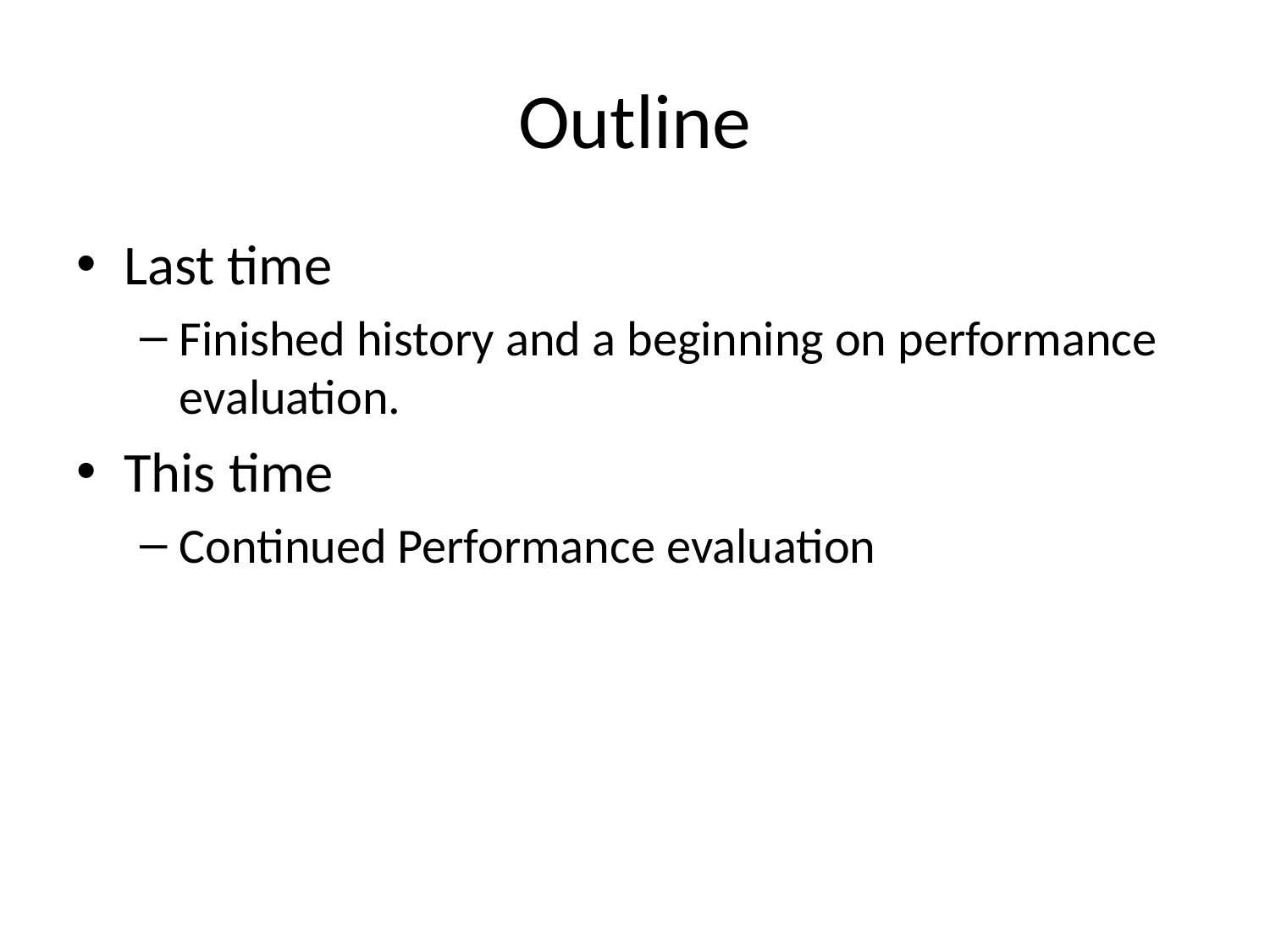

# Outline
Last time
Finished history and a beginning on performance evaluation.
This time
Continued Performance evaluation